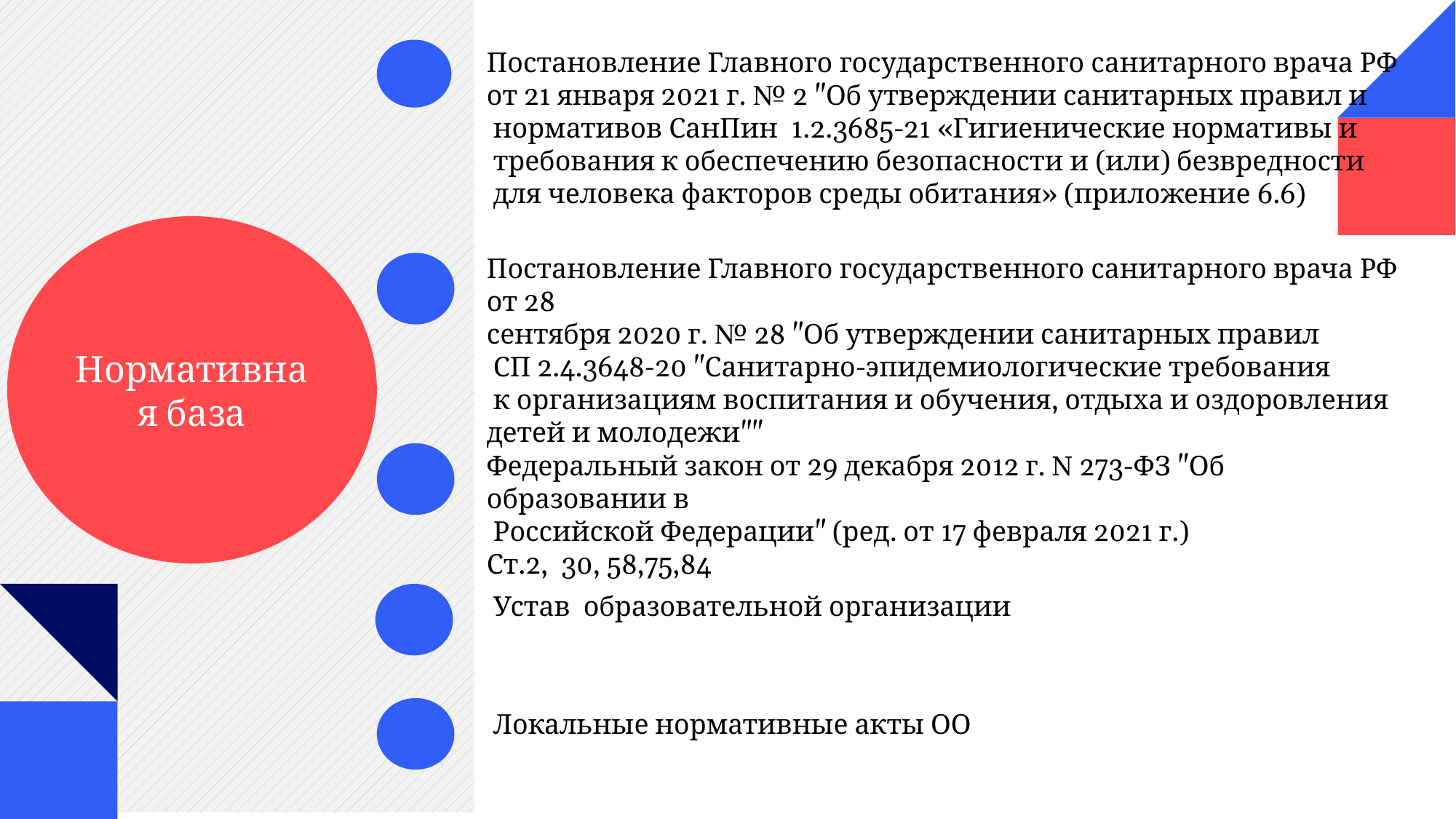

Постановление Главного государственного санитарного врача РФ
от 21 января 2021 г. № 2 "Об утверждении санитарных правил и
 нормативов СанПин  1.2.3685-21 «Гигиенические нормативы и
 требования к обеспечению безопасности и (или) безвредности
 для человека факторов среды обитания» (приложение 6.6)
Нормативная база
Постановление Главного государственного санитарного врача РФ от 28
сентября 2020 г. № 28 "Об утверждении санитарных правил
 СП 2.4.3648-20 "Санитарно-эпидемиологические требования
 к организациям воспитания и обучения, отдыха и оздоровления детей и молодежи""

Федеральный закон от 29 декабря 2012 г. N 273-ФЗ "Об образовании в
 Российской Федерации" (ред. от 17 февраля 2021 г.)
Ст.2,  30, 58,75,84

 Устав  образовательной организации

 Локальные нормативные акты ОО